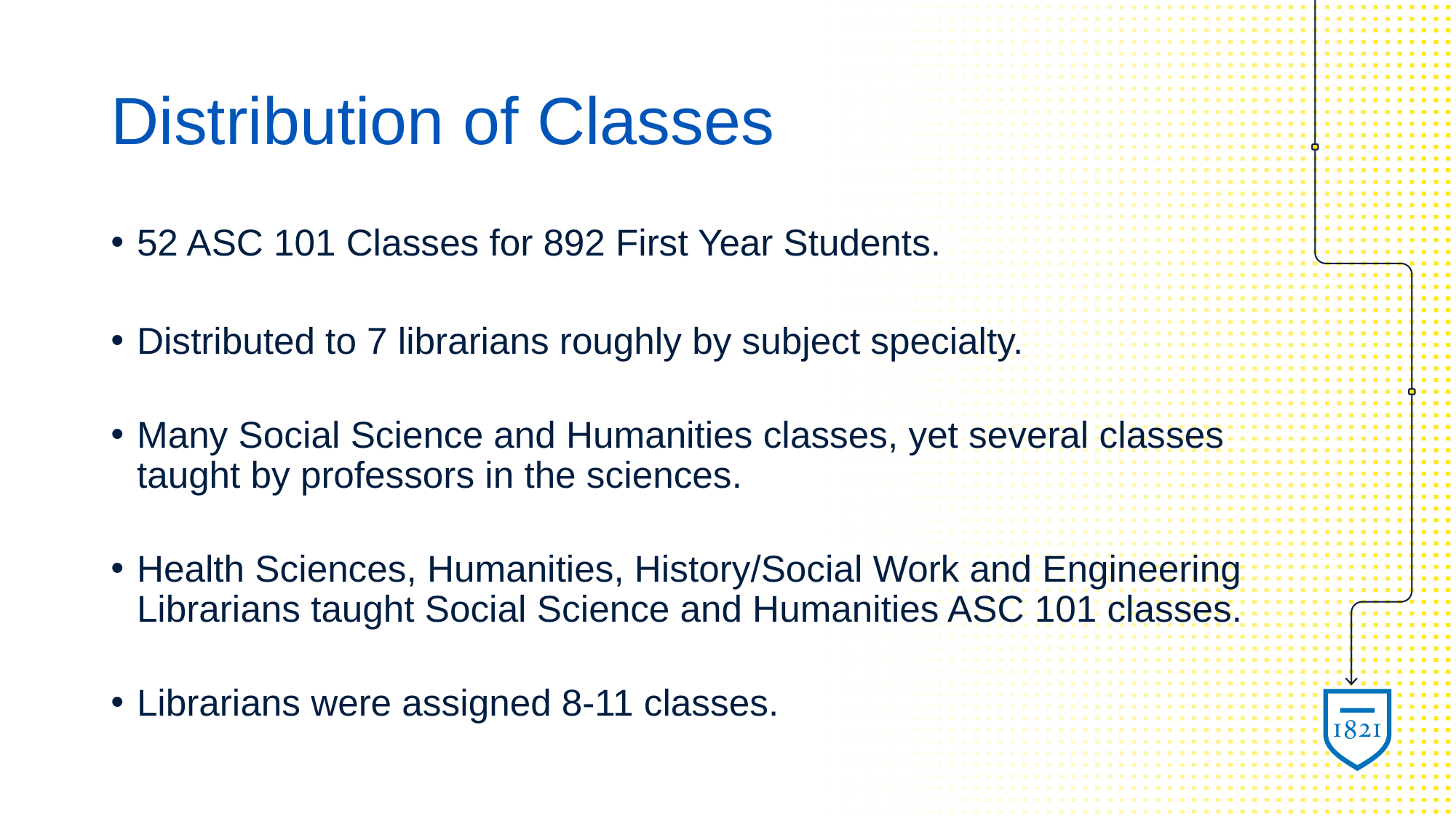

# Distribution of Classes
52 ASC 101 Classes for 892 First Year Students.
Distributed to 7 librarians roughly by subject specialty.
Many Social Science and Humanities classes, yet several classes taught by professors in the sciences.
Health Sciences, Humanities, History/Social Work and Engineering Librarians taught Social Science and Humanities ASC 101 classes.
Librarians were assigned 8-11 classes.